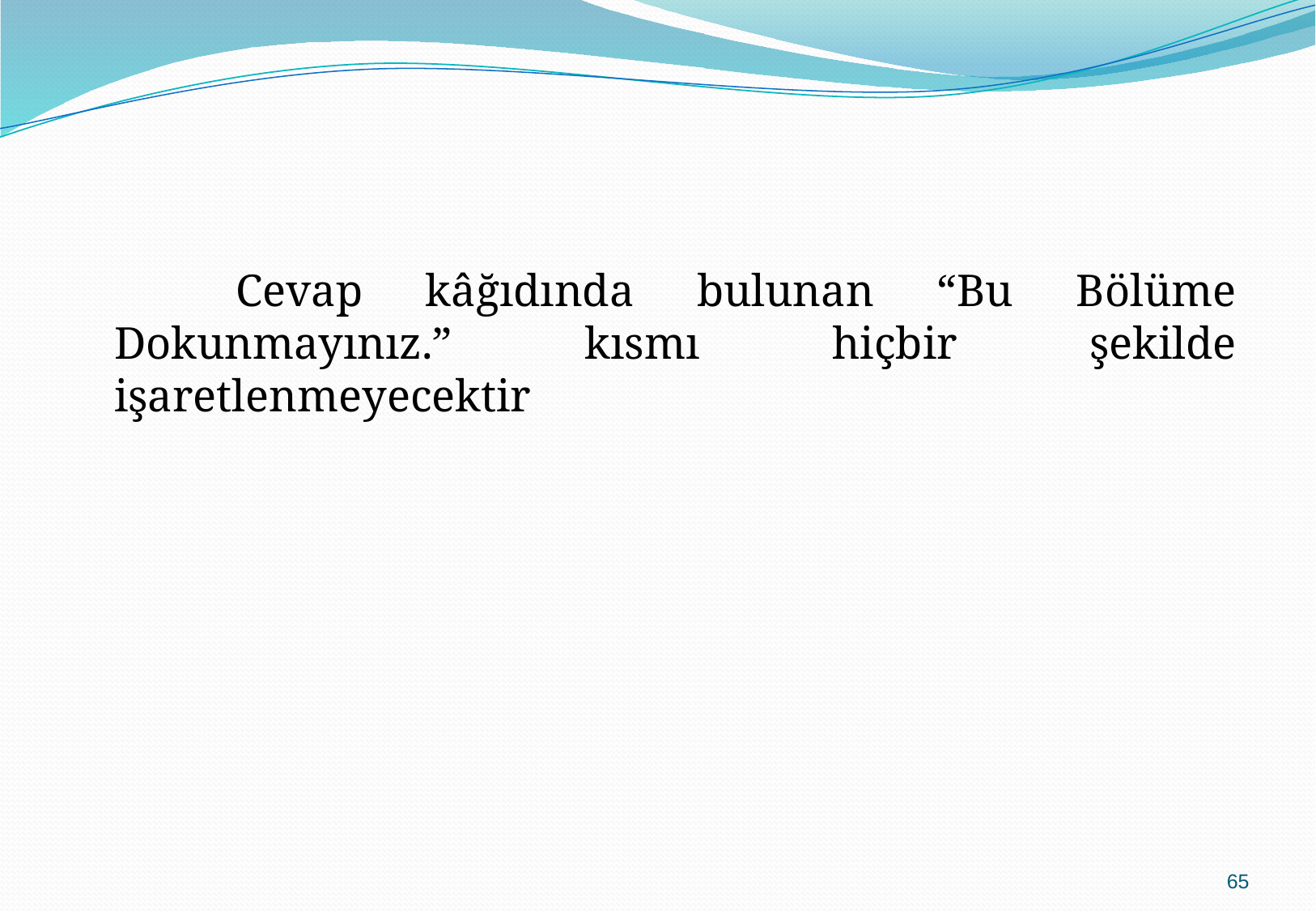

Cevap kâğıdında bulunan “Bu Bölüme Dokunmayınız.” kısmı hiçbir şekilde işaretlenmeyecektir
65